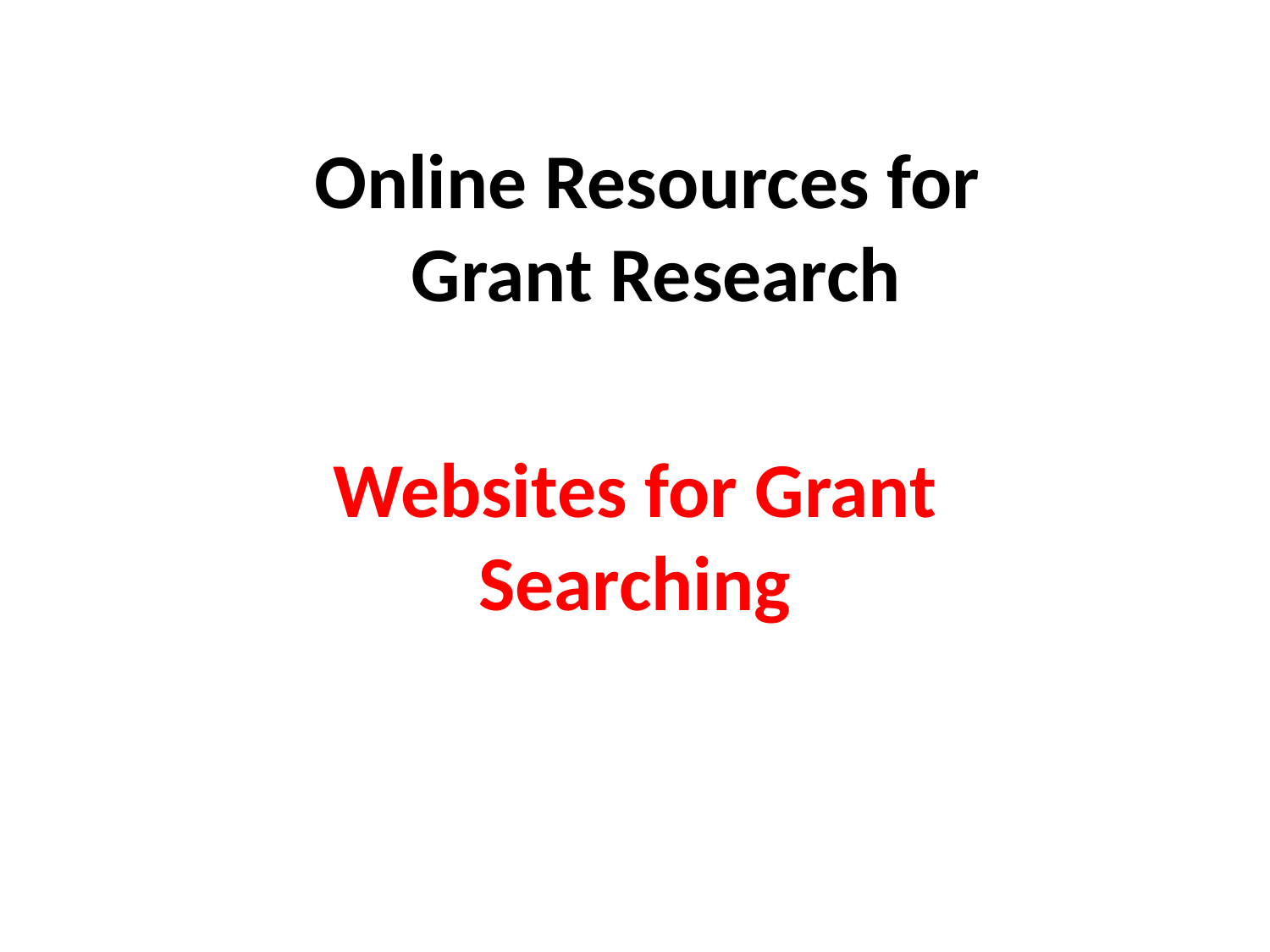

# Online Resources for Grant Research
Websites for Grant Searching